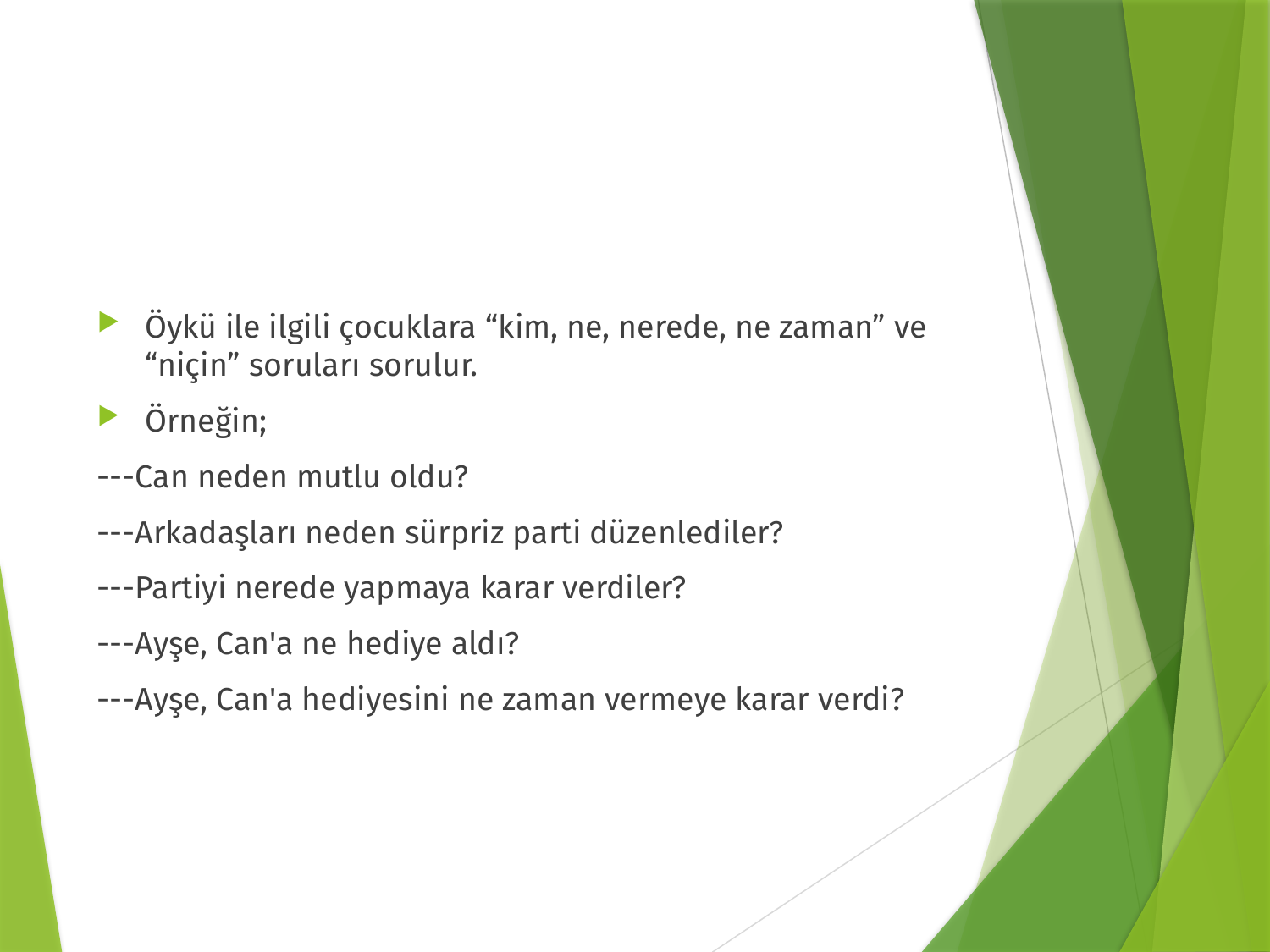

#
Öykü ile ilgili çocuklara “kim, ne, nerede, ne zaman” ve “niçin” soruları sorulur.
Örneğin;
---Can neden mutlu oldu?
---Arkadaşları neden sürpriz parti düzenlediler?
---Partiyi nerede yapmaya karar verdiler?
---Ayşe, Can'a ne hediye aldı?
---Ayşe, Can'a hediyesini ne zaman vermeye karar verdi?